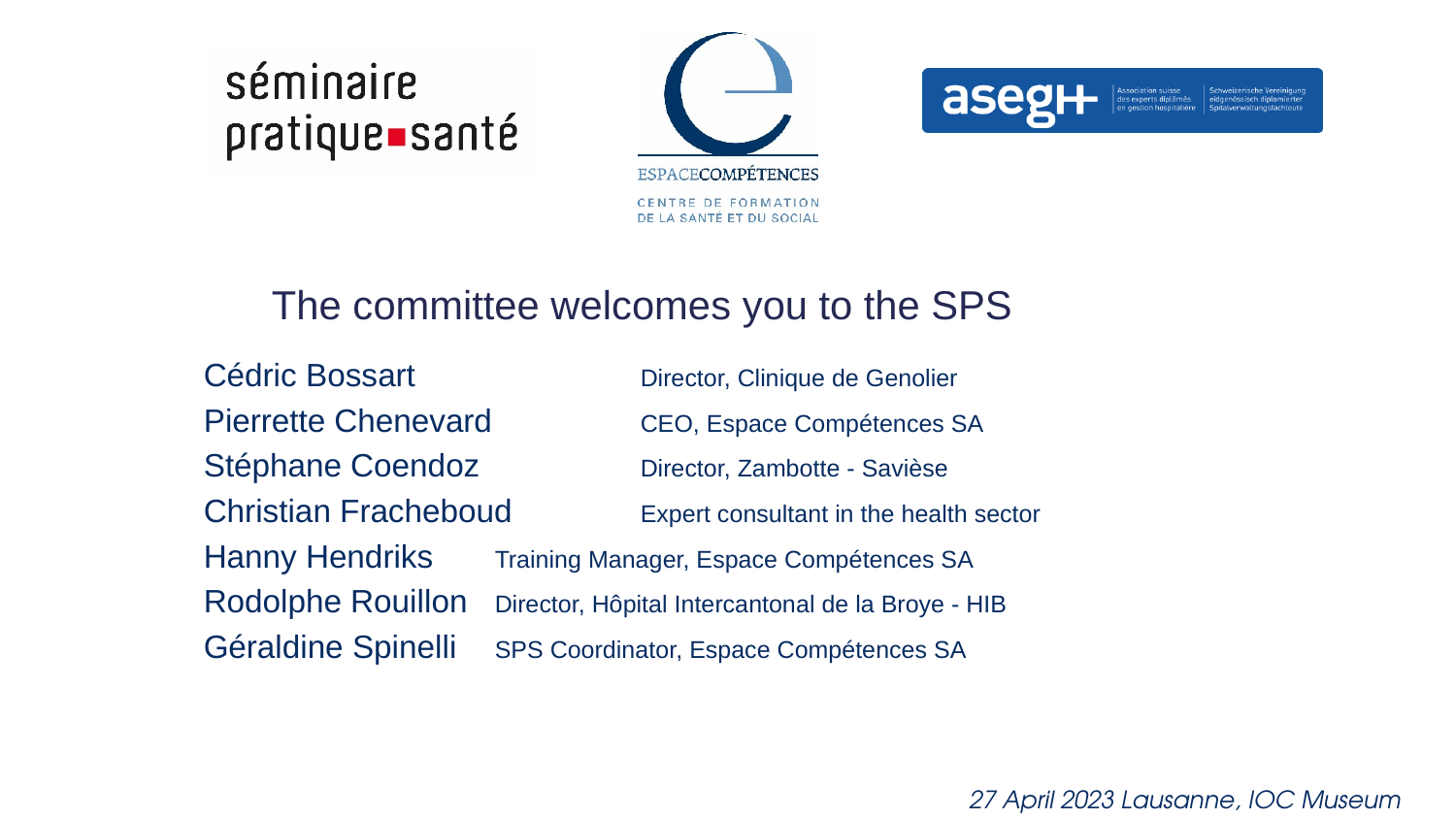

# The committee welcomes you to the SPS
Cédric Bossart		Director, Clinique de Genolier
Pierrette Chenevard  	CEO, Espace Compétences SA
Stéphane Coendoz 		Director, Zambotte - Savièse
Christian Fracheboud 	Expert consultant in the health sector
Hanny Hendriks 	Training Manager, Espace Compétences SA
Rodolphe Rouillon 	Director, Hôpital Intercantonal de la Broye - HIB
Géraldine Spinelli 	SPS Coordinator, Espace Compétences SA

27 April 2023 Lausanne, IOC Museum